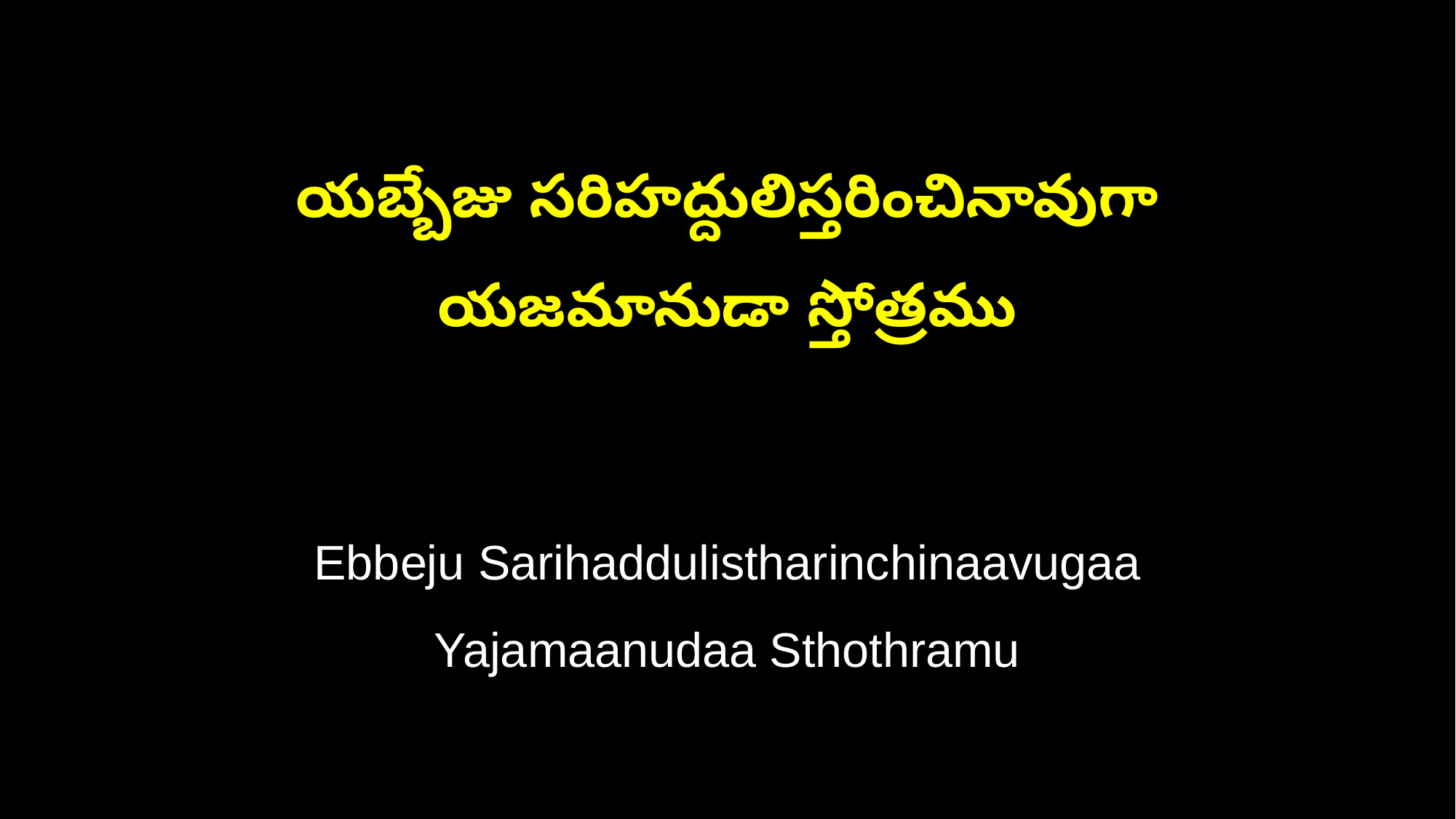

యబ్బేజు సరిహద్దులిస్తరించినావుగా
యజమానుడా స్తోత్రము
Ebbeju Sarihaddulistharinchinaavugaa
Yajamaanudaa Sthothramu